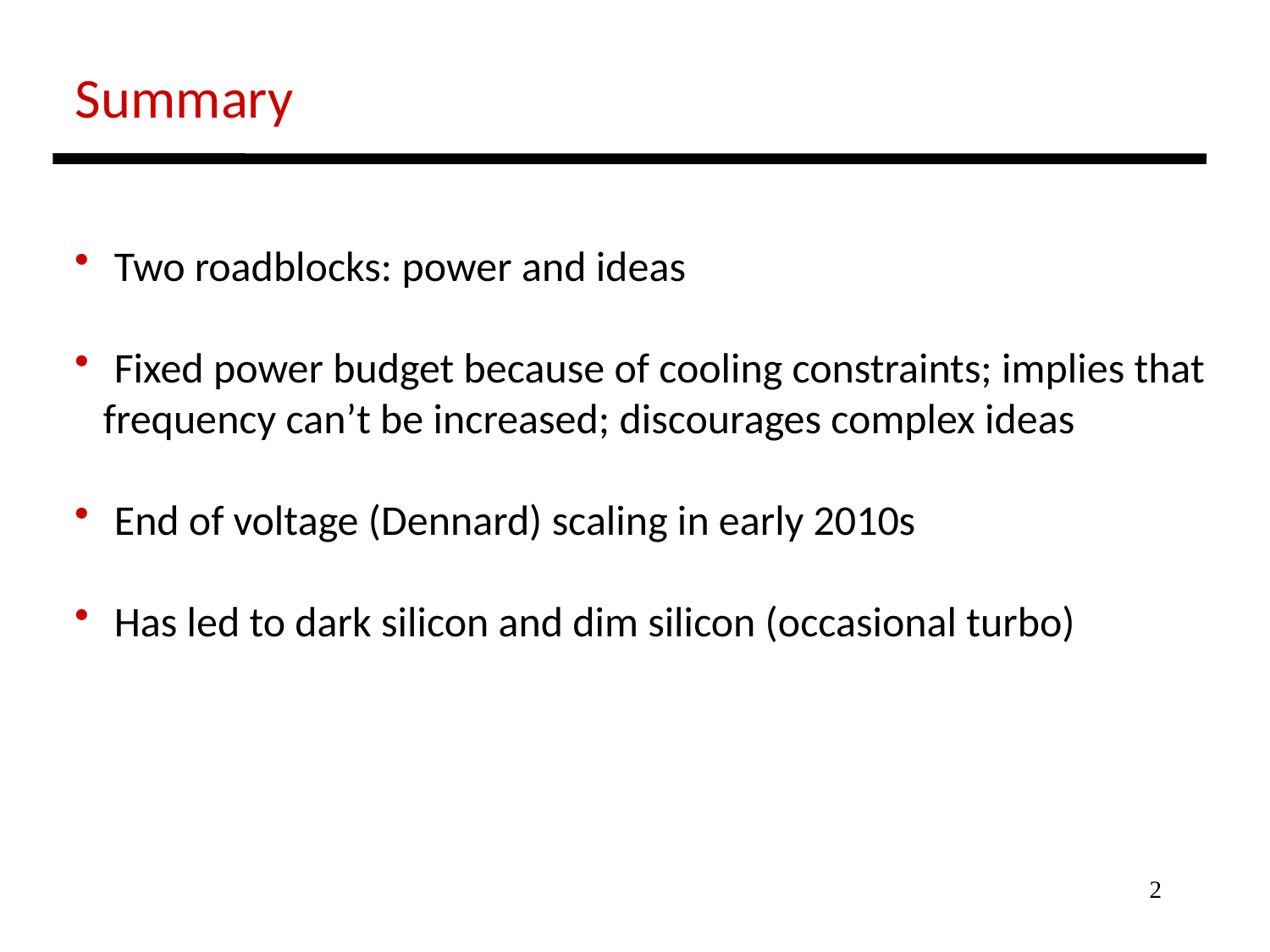

Summary

 Two roadblocks: power and ideas

 Fixed power budget because of cooling constraints; implies that
   frequency can’t be increased; discourages complex ideas

 End of voltage (Dennard) scaling in early 2010s

 Has led to dark silicon and dim silicon (occasional turbo)
2